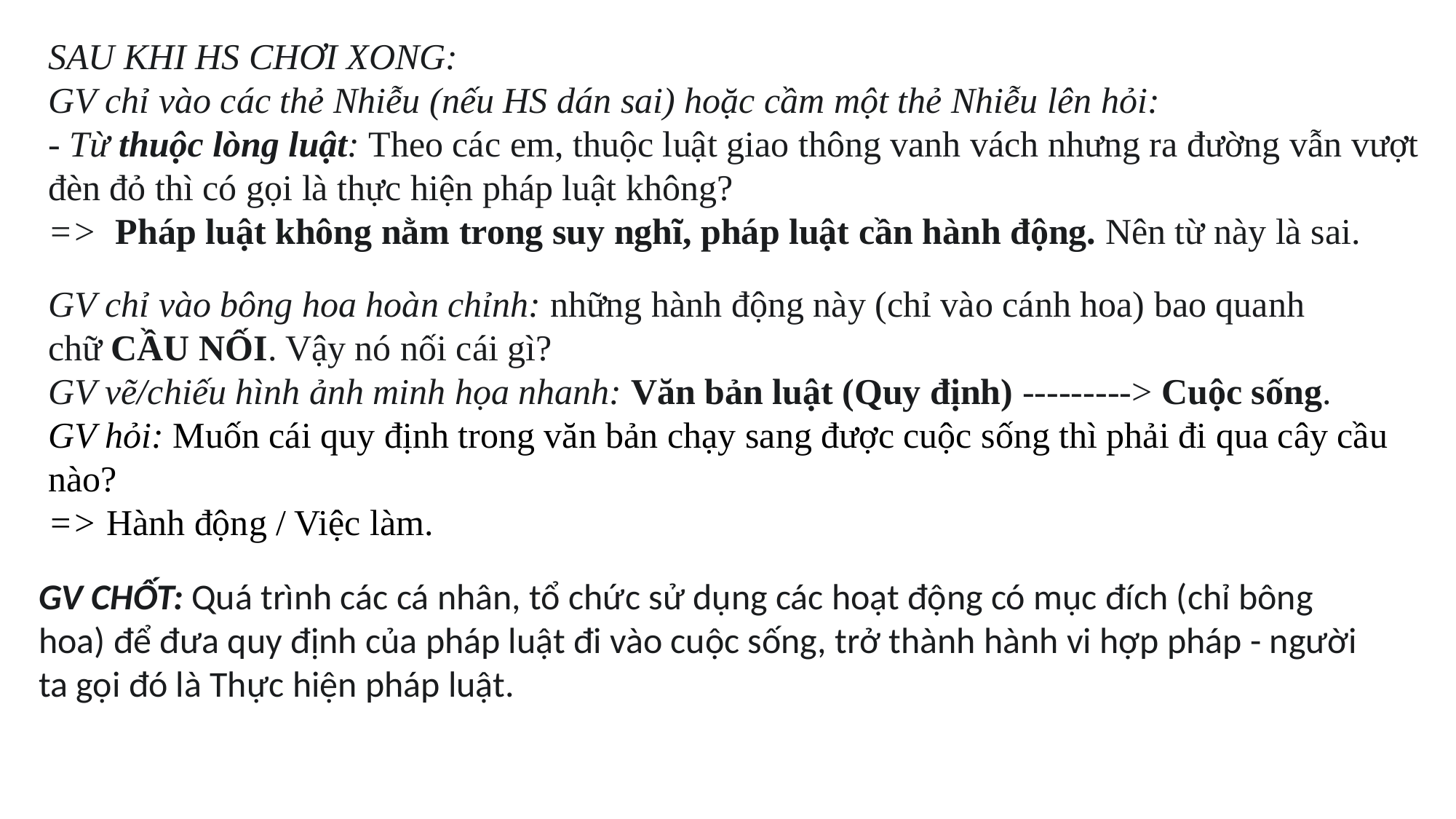

SAU KHI HS CHƠI XONG:
GV chỉ vào các thẻ Nhiễu (nếu HS dán sai) hoặc cầm một thẻ Nhiễu lên hỏi:
- Từ thuộc lòng luật: Theo các em, thuộc luật giao thông vanh vách nhưng ra đường vẫn vượt đèn đỏ thì có gọi là thực hiện pháp luật không?
=>  Pháp luật không nằm trong suy nghĩ, pháp luật cần hành động. Nên từ này là sai.
GV chỉ vào bông hoa hoàn chỉnh: những hành động này (chỉ vào cánh hoa) bao quanh chữ CẦU NỐI. Vậy nó nối cái gì?
GV vẽ/chiếu hình ảnh minh họa nhanh: Văn bản luật (Quy định) ---------> Cuộc sống.
GV hỏi: Muốn cái quy định trong văn bản chạy sang được cuộc sống thì phải đi qua cây cầu nào?
=> Hành động / Việc làm.
GV CHỐT: Quá trình các cá nhân, tổ chức sử dụng các hoạt động có mục đích (chỉ bông hoa) để đưa quy định của pháp luật đi vào cuộc sống, trở thành hành vi hợp pháp - người ta gọi đó là Thực hiện pháp luật.